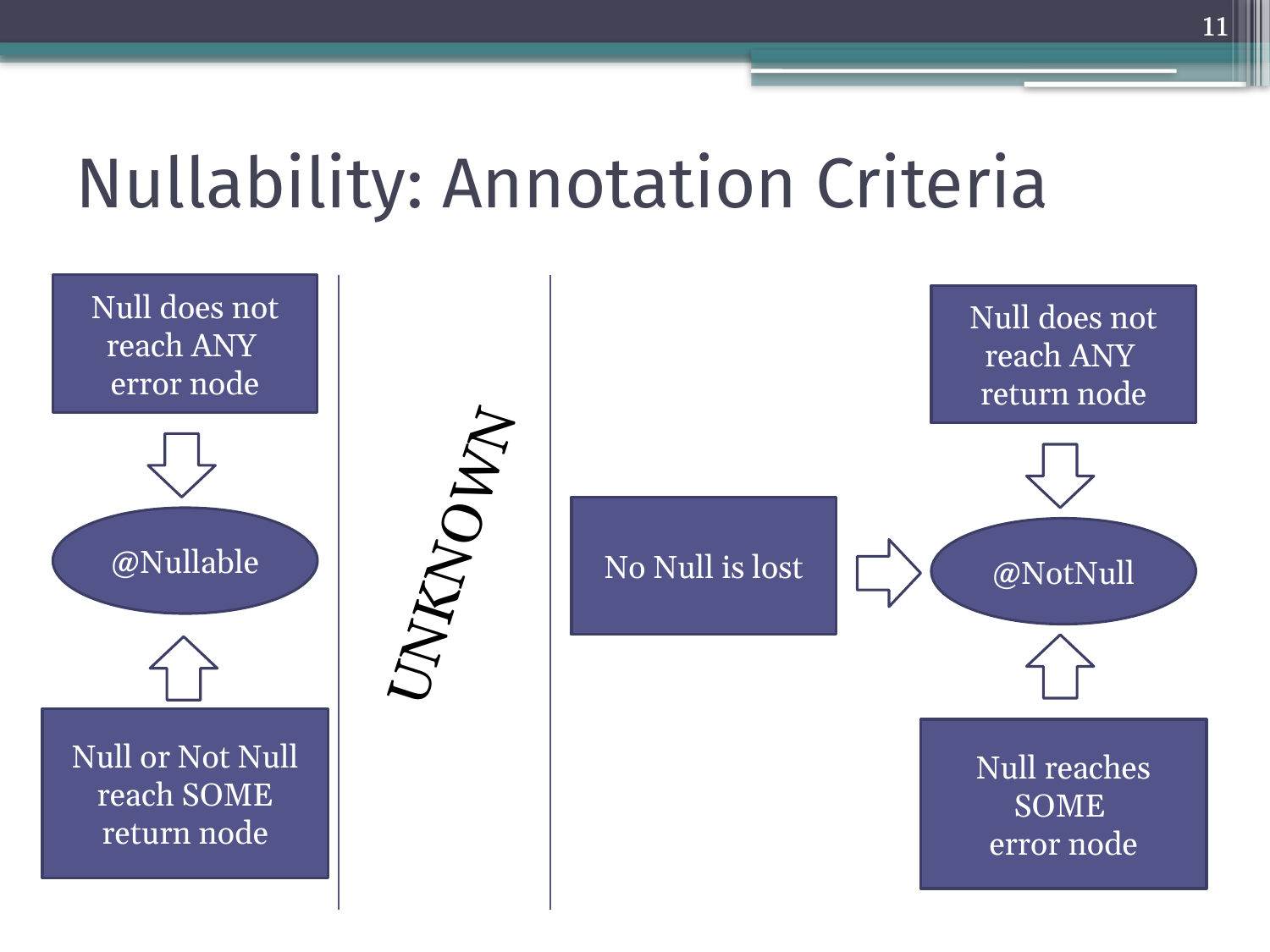

11
# Nullability: Annotation Criteria
Null does not reach ANY
error node
Null does not reach ANY
return node

No Null is lost
@Nullable
UNKNOWN
@NotNull

Null or Not Null reach SOME return node
Null reaches SOME
error node